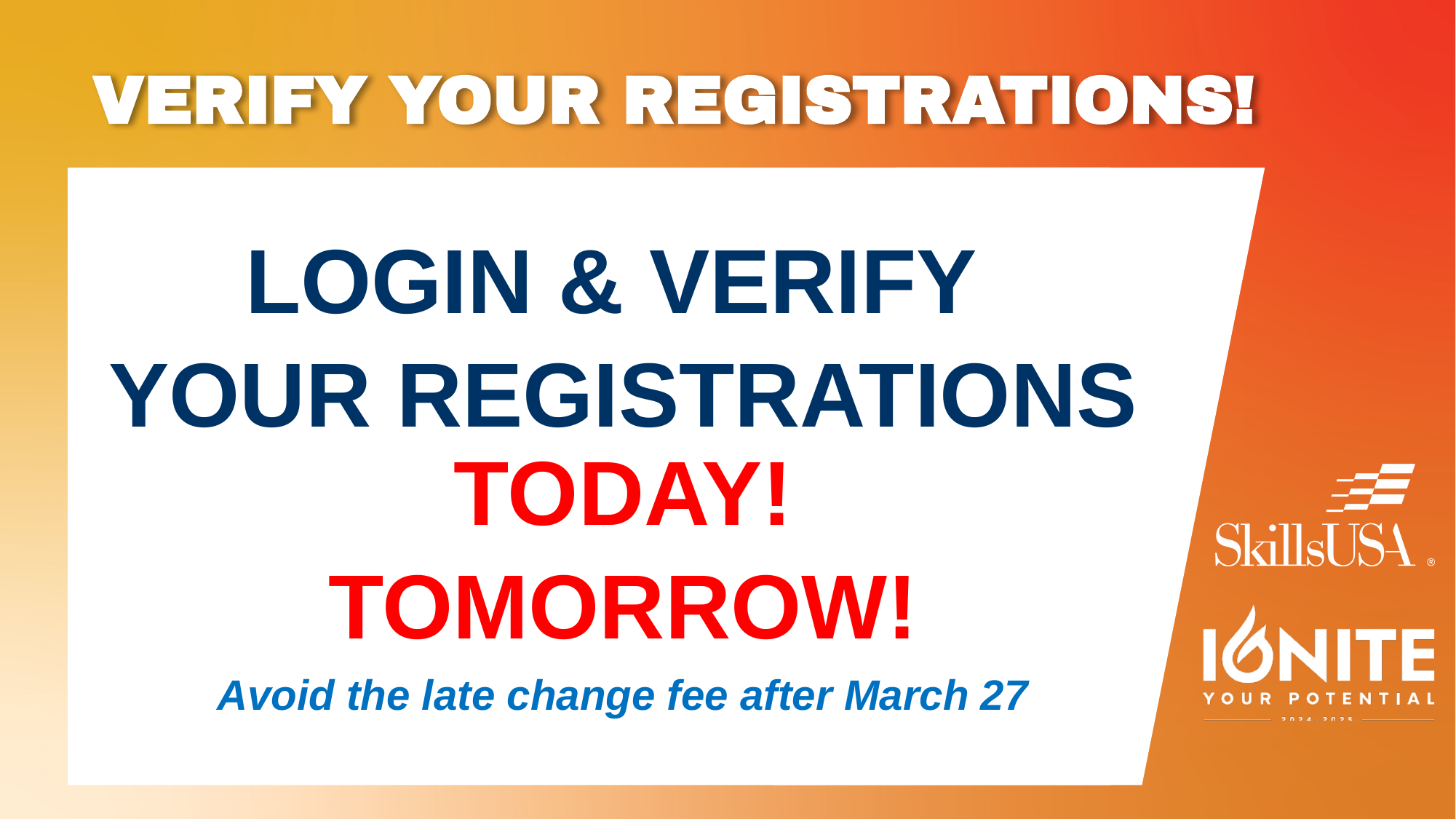

# VERIFY YOUR REGISTRATIONS!
LOGIN & VERIFY
YOUR REGISTRATIONS TODAY!
TOMORROW!
Avoid the late change fee after March 27